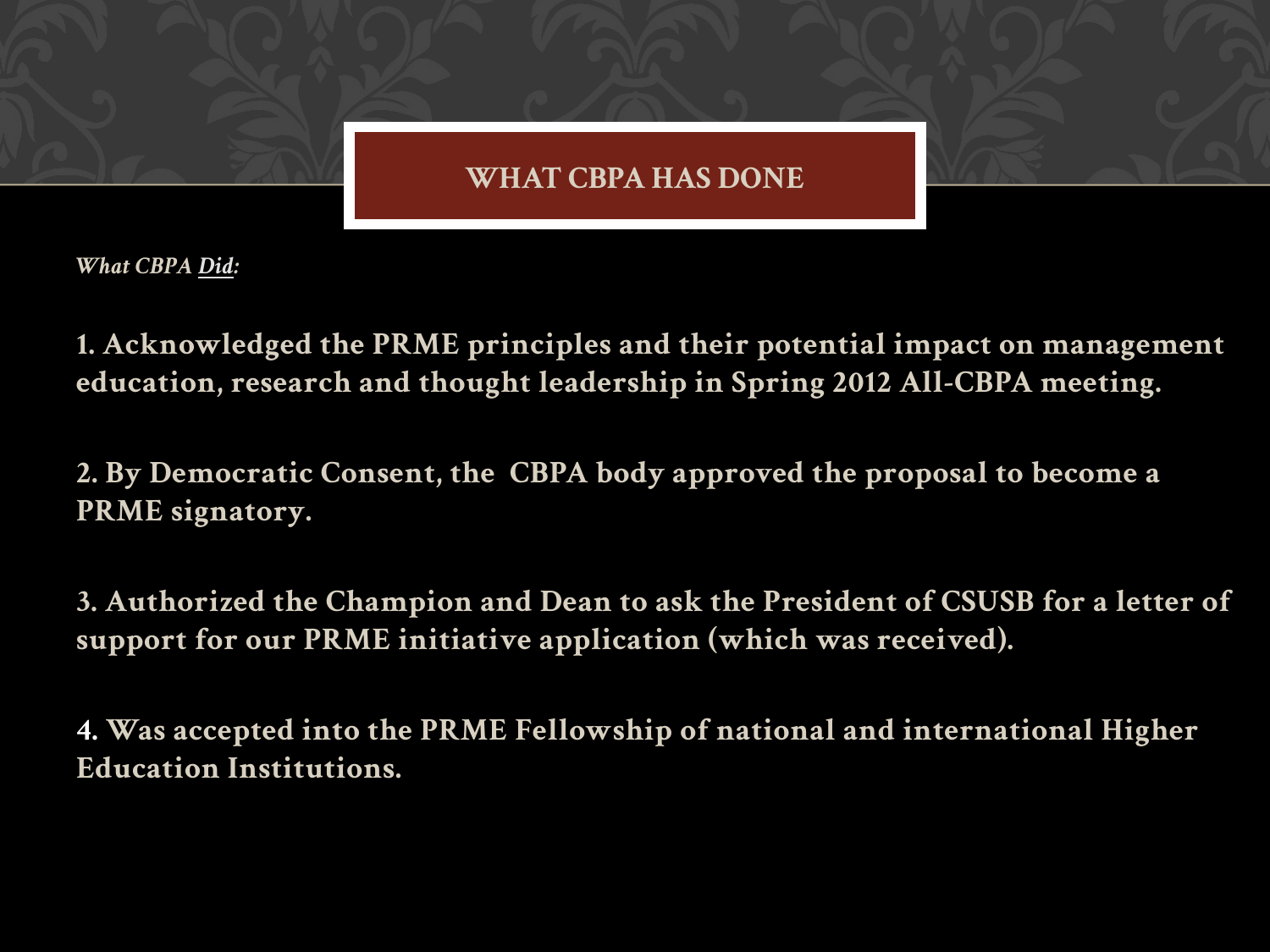

# What cbpa has done
What CBPA Did:

1. Acknowledged the PRME principles and their potential impact on management education, research and thought leadership in Spring 2012 All-CBPA meeting.

2. By Democratic Consent, the  CBPA body approved the proposal to become a PRME signatory.

3. Authorized the Champion and Dean to ask the President of CSUSB for a letter of support for our PRME initiative application (which was received).

4. Was accepted into the PRME Fellowship of national and international Higher Education Institutions.